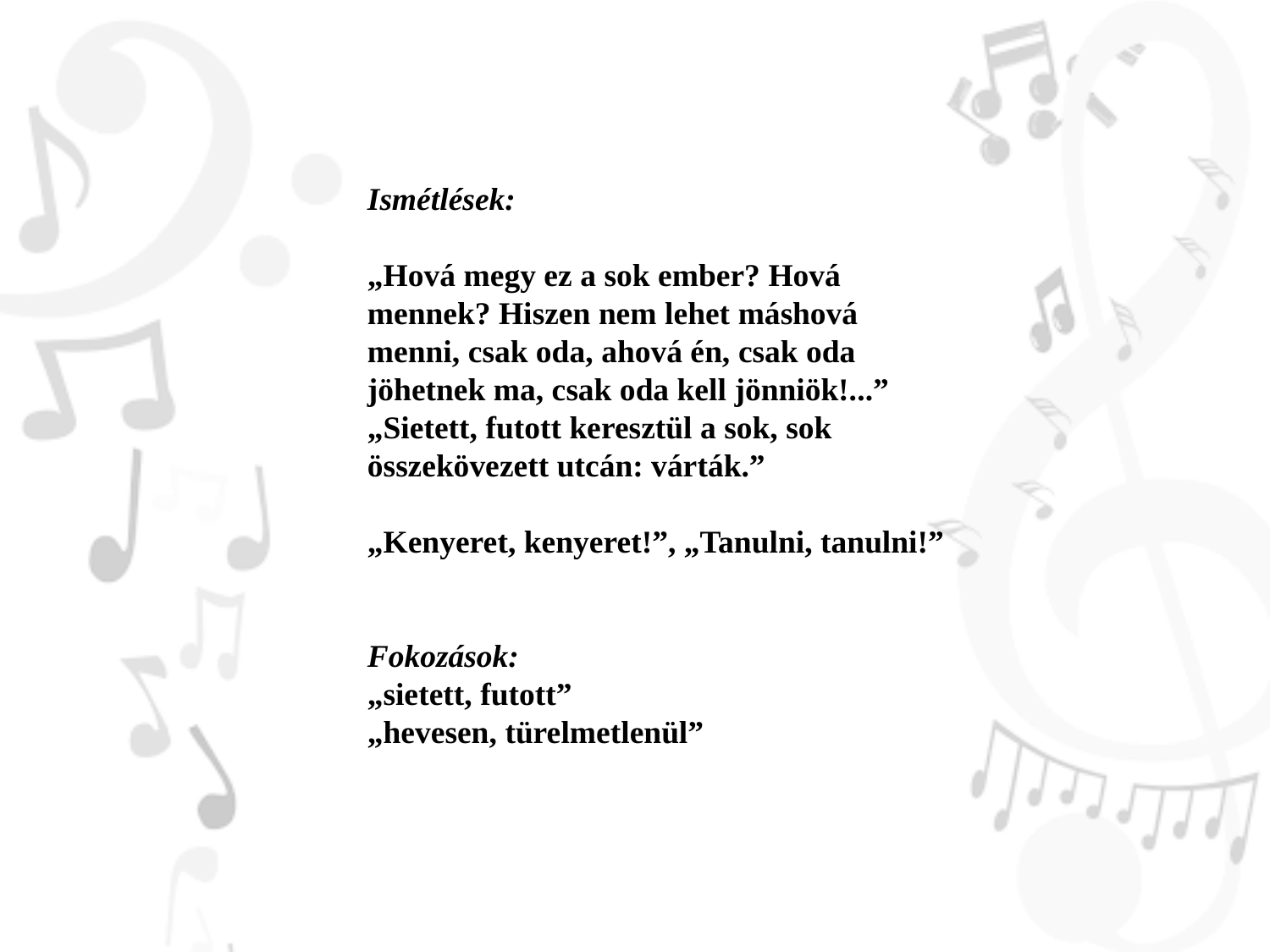

Ismétlések:

„Hová megy ez a sok ember? Hová mennek? Hiszen nem lehet máshová menni, csak oda, ahová én, csak oda jöhetnek ma, csak oda kell jönniök!...”
„Sietett, futott keresztül a sok, sok összekövezett utcán: várták.”

„Kenyeret, kenyeret!”, „Tanulni, tanulni!”

Fokozások:
„sietett, futott”
„hevesen, türelmetlenül”